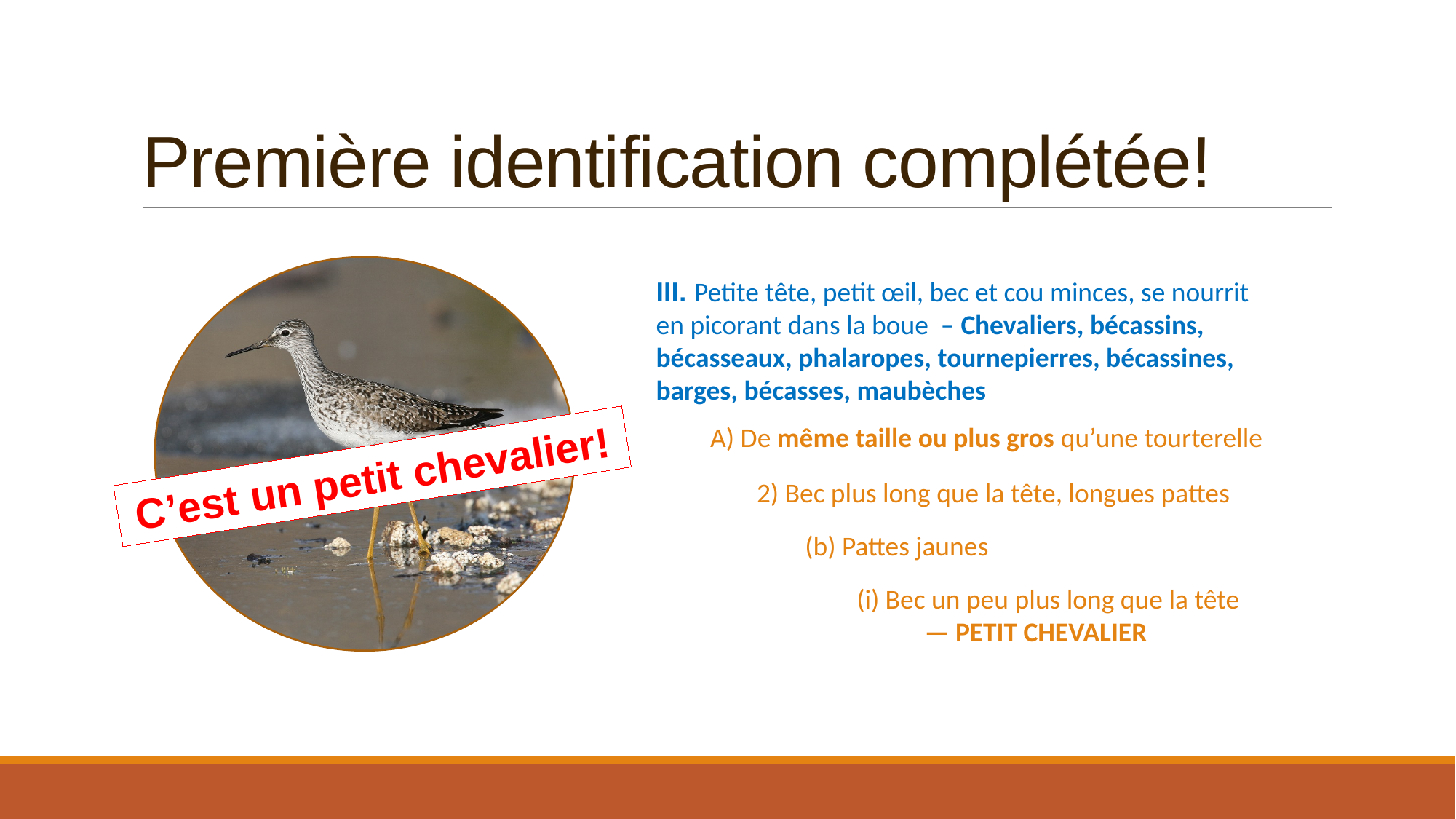

# Première identification complétée!

III. Petite tête, petit œil, bec et cou minces, se nourrit en picorant dans la boue  – Chevaliers, bécassins, bécasseaux, phalaropes, tournepierres, bécassines, barges, bécasses, maubèches

A) De même taille ou plus gros qu’une tourterelle

C’est un petit chevalier!
2) Bec plus long que la tête, longues pattes
(b) Pattes jaunes
(i) Bec un peu plus long que la tête                                  — PETIT CHEVALIER